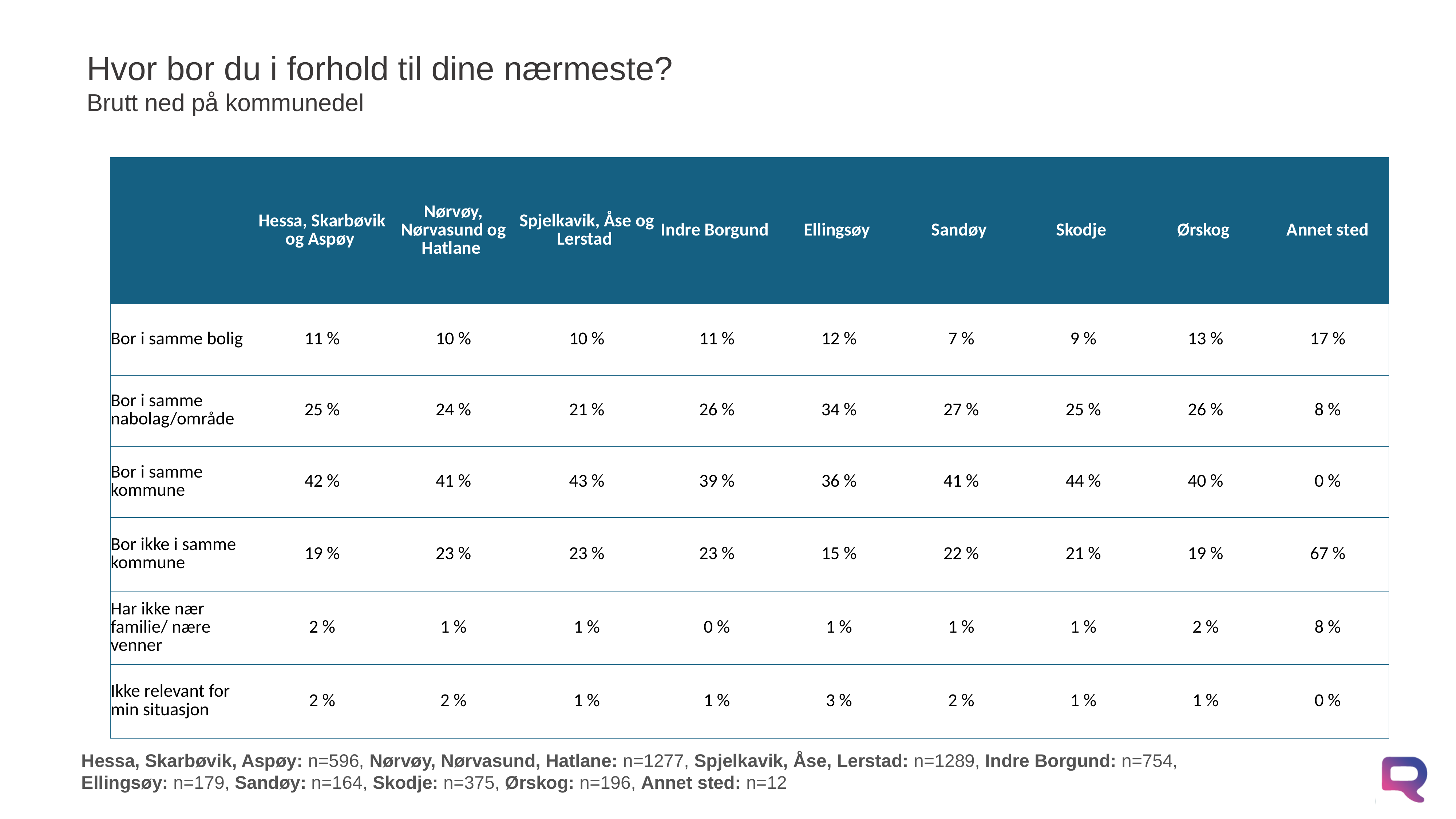

# Hvor bor du i forhold til dine nærmeste? Brutt ned på kommunedel
|  | Hessa, Skarbøvik og Aspøy | Nørvøy, Nørvasund og Hatlane | Spjelkavik, Åse og Lerstad | Indre Borgund | Ellingsøy | Sandøy | Skodje | Ørskog | Annet sted |
| --- | --- | --- | --- | --- | --- | --- | --- | --- | --- |
| Bor i samme bolig | 11 % | 10 % | 10 % | 11 % | 12 % | 7 % | 9 % | 13 % | 17 % |
| Bor i samme nabolag/område | 25 % | 24 % | 21 % | 26 % | 34 % | 27 % | 25 % | 26 % | 8 % |
| Bor i samme kommune | 42 % | 41 % | 43 % | 39 % | 36 % | 41 % | 44 % | 40 % | 0 % |
| Bor ikke i samme kommune | 19 % | 23 % | 23 % | 23 % | 15 % | 22 % | 21 % | 19 % | 67 % |
| Har ikke nær familie/ nære venner | 2 % | 1 % | 1 % | 0 % | 1 % | 1 % | 1 % | 2 % | 8 % |
| Ikke relevant for min situasjon | 2 % | 2 % | 1 % | 1 % | 3 % | 2 % | 1 % | 1 % | 0 % |
Hessa, Skarbøvik, Aspøy: n=596, Nørvøy, Nørvasund, Hatlane: n=1277, Spjelkavik, Åse, Lerstad: n=1289, Indre Borgund: n=754,
Ellingsøy: n=179, Sandøy: n=164, Skodje: n=375, Ørskog: n=196, Annet sted: n=12